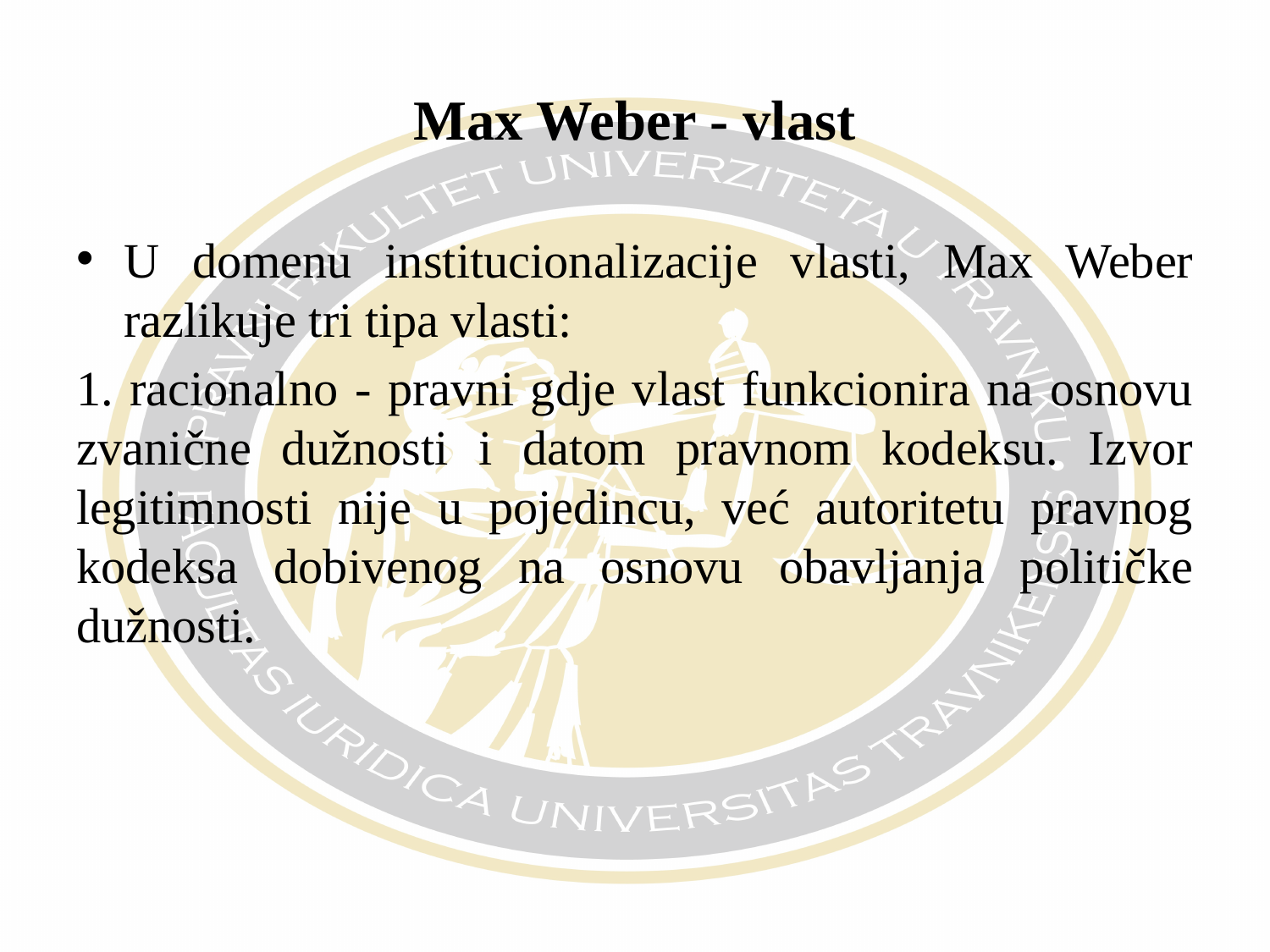

# Max Weber - vlast
U domenu institucionalizacije vlasti, Max Weber razlikuje tri tipa vlasti:
1. racionalno - pravni gdje vlast funkcionira na osnovu zvanične dužnosti i datom pravnom kodeksu. Izvor legitimnosti nije u pojedincu, već autoritetu pravnog kodeksa dobivenog na osnovu obavljanja političke dužnosti.